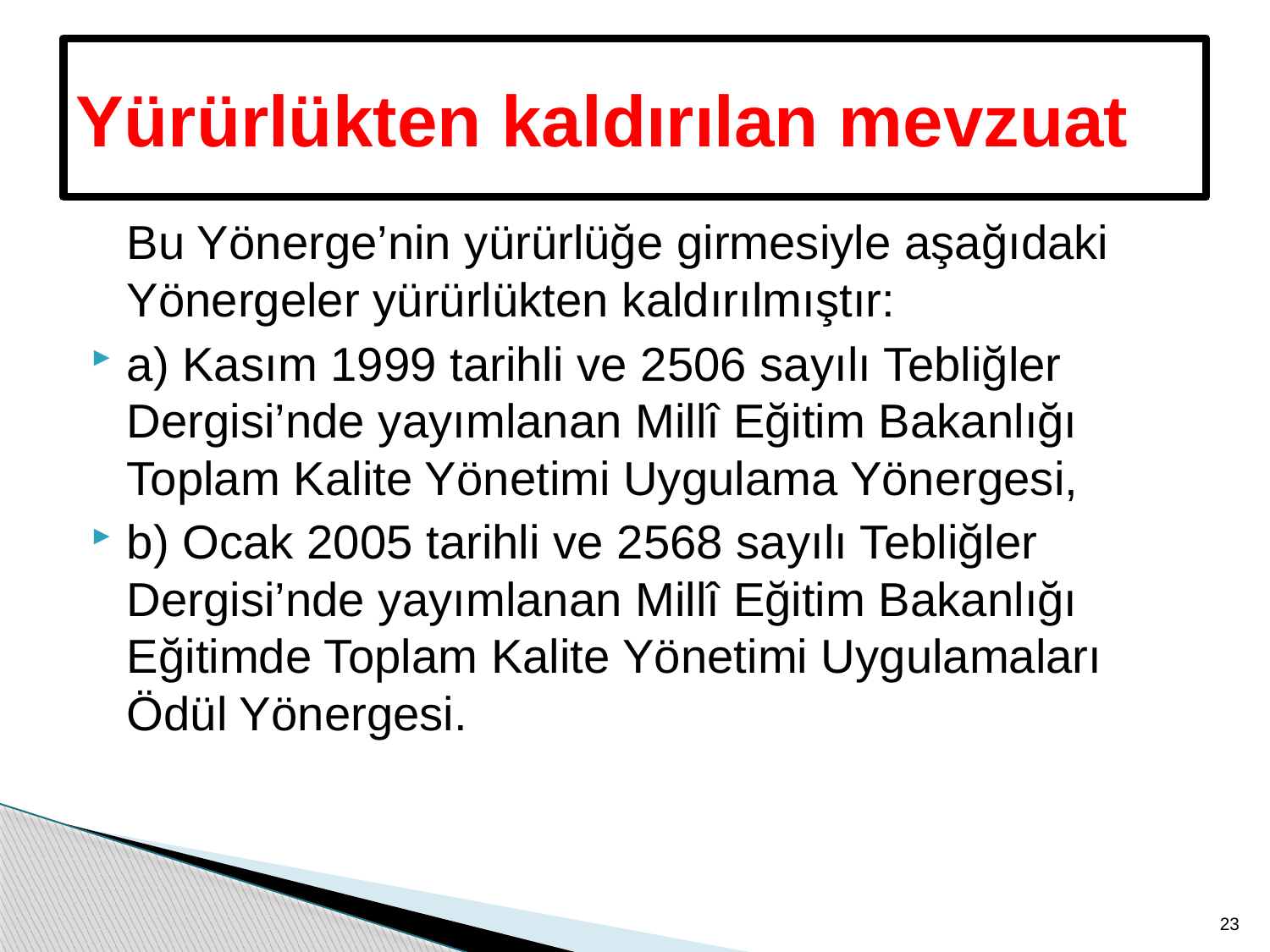

# Yürürlükten kaldırılan mevzuat
	Bu Yönerge’nin yürürlüğe girmesiyle aşağıdaki Yönergeler yürürlükten kaldırılmıştır:
a) Kasım 1999 tarihli ve 2506 sayılı Tebliğler Dergisi’nde yayımlanan Millî Eğitim Bakanlığı Toplam Kalite Yönetimi Uygulama Yönergesi,
b) Ocak 2005 tarihli ve 2568 sayılı Tebliğler Dergisi’nde yayımlanan Millî Eğitim Bakanlığı Eğitimde Toplam Kalite Yönetimi Uygulamaları Ödül Yönergesi.

23